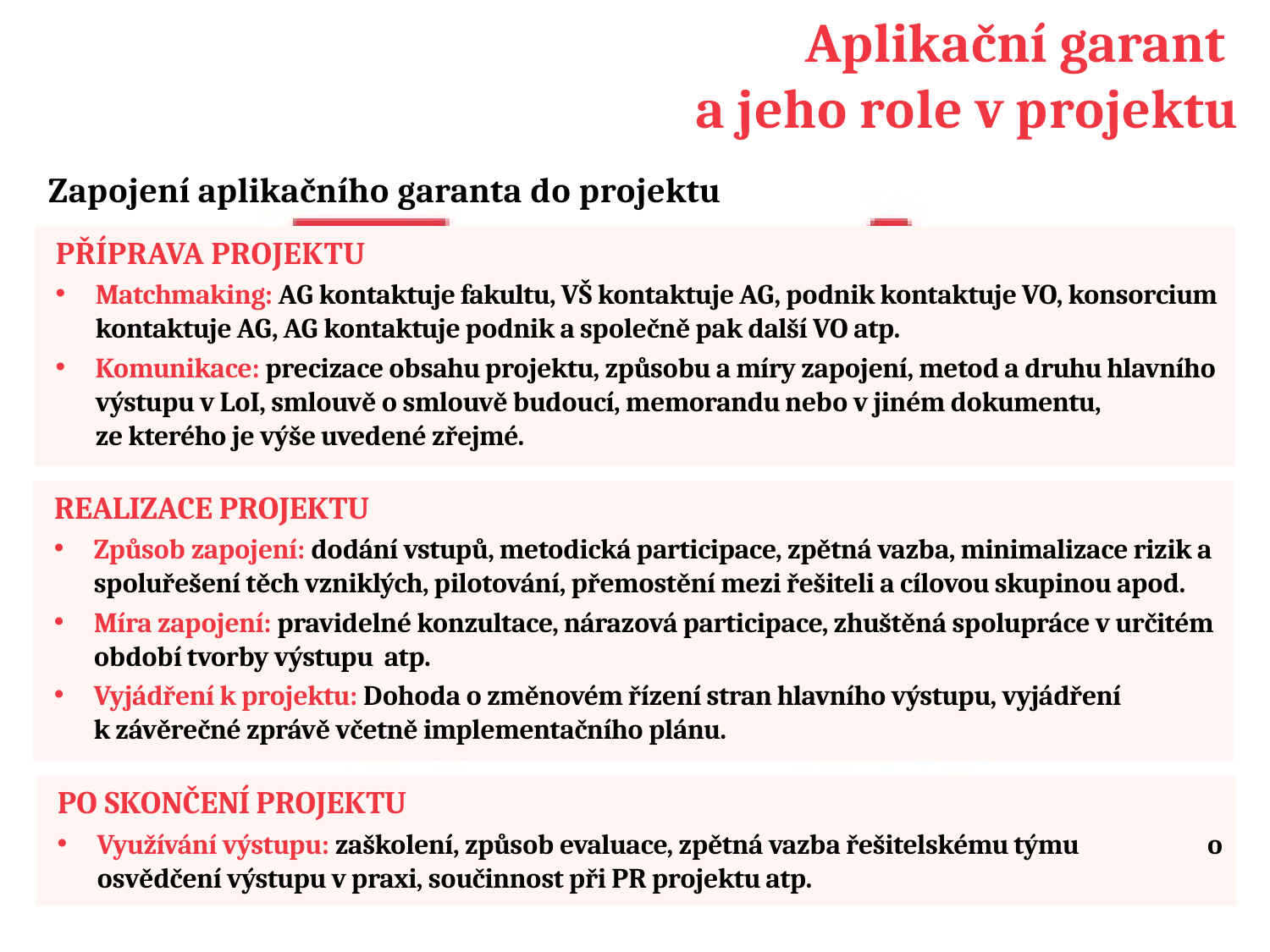

# Aplikační garant a jeho role v projektu
Zapojení aplikačního garanta do projektu
PŘÍPRAVA PROJEKTU
Matchmaking: AG kontaktuje fakultu, VŠ kontaktuje AG, podnik kontaktuje VO, konsorcium kontaktuje AG, AG kontaktuje podnik a společně pak další VO atp.
Komunikace: precizace obsahu projektu, způsobu a míry zapojení, metod a druhu hlavního výstupu v LoI, smlouvě o smlouvě budoucí, memorandu nebo v jiném dokumentu,                 ze kterého je výše uvedené zřejmé.

REALIZACE PROJEKTU
Způsob zapojení: dodání vstupů, metodická participace, zpětná vazba, minimalizace rizik a spoluřešení těch vzniklých, pilotování, přemostění mezi řešiteli a cílovou skupinou apod.
Míra zapojení: pravidelné konzultace, nárazová participace, zhuštěná spolupráce v určitém období tvorby výstupu  atp.
Vyjádření k projektu: Dohoda o změnovém řízení stran hlavního výstupu, vyjádření               k závěrečné zprávě včetně implementačního plánu.

PO SKONČENÍ PROJEKTU
Využívání výstupu: zaškolení, způsob evaluace, zpětná vazba řešitelskému týmu                       o osvědčení výstupu v praxi, součinnost při PR projektu atp.